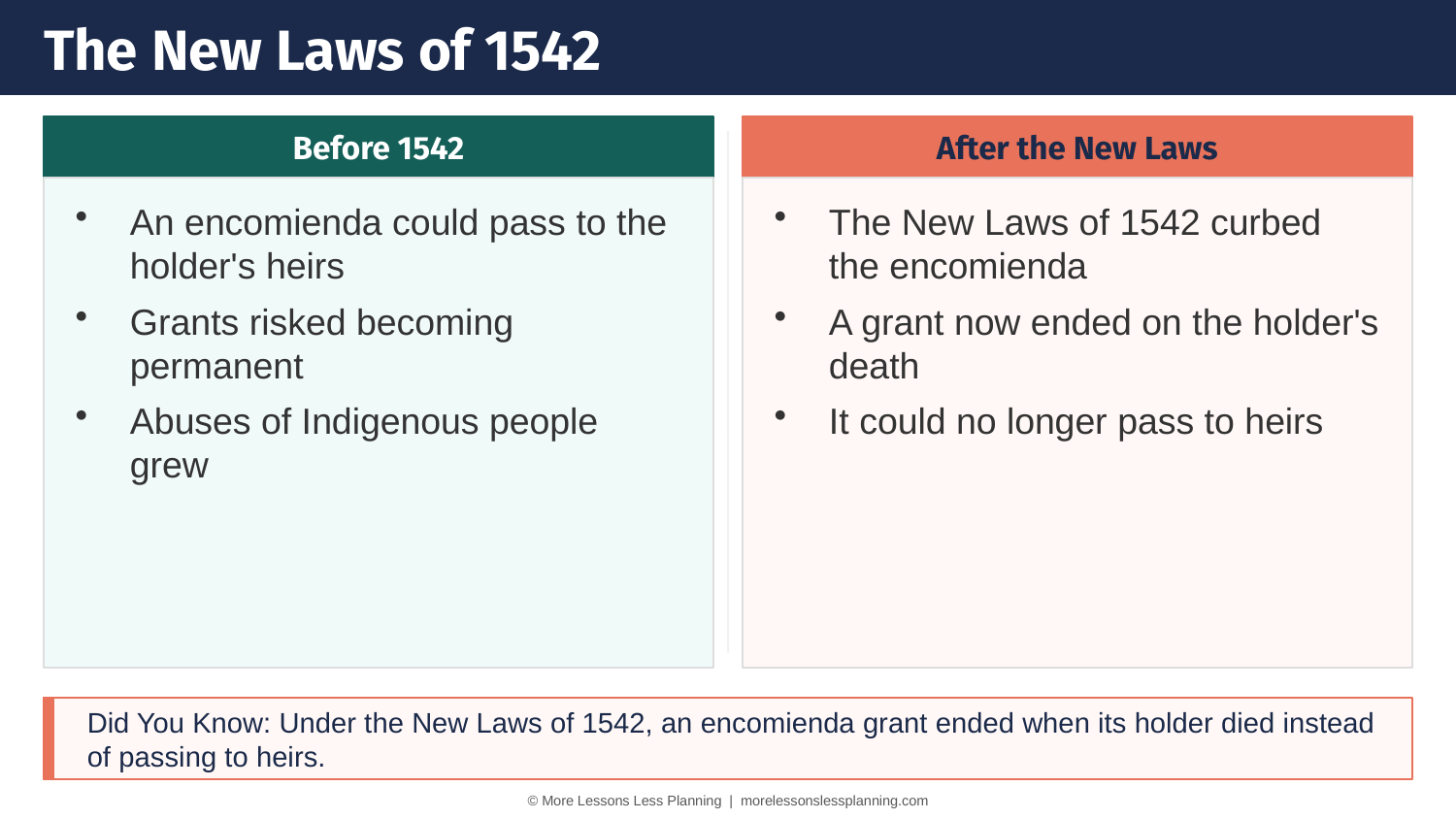

The New Laws of 1542

Before 1542

After the New Laws

An encomienda could pass to the holder's heirs
Grants risked becoming permanent
Abuses of Indigenous people grew
The New Laws of 1542 curbed the encomienda
A grant now ended on the holder's death
It could no longer pass to heirs

Did You Know: Under the New Laws of 1542, an encomienda grant ended when its holder died instead of passing to heirs.
© More Lessons Less Planning  |  morelessonslessplanning.com